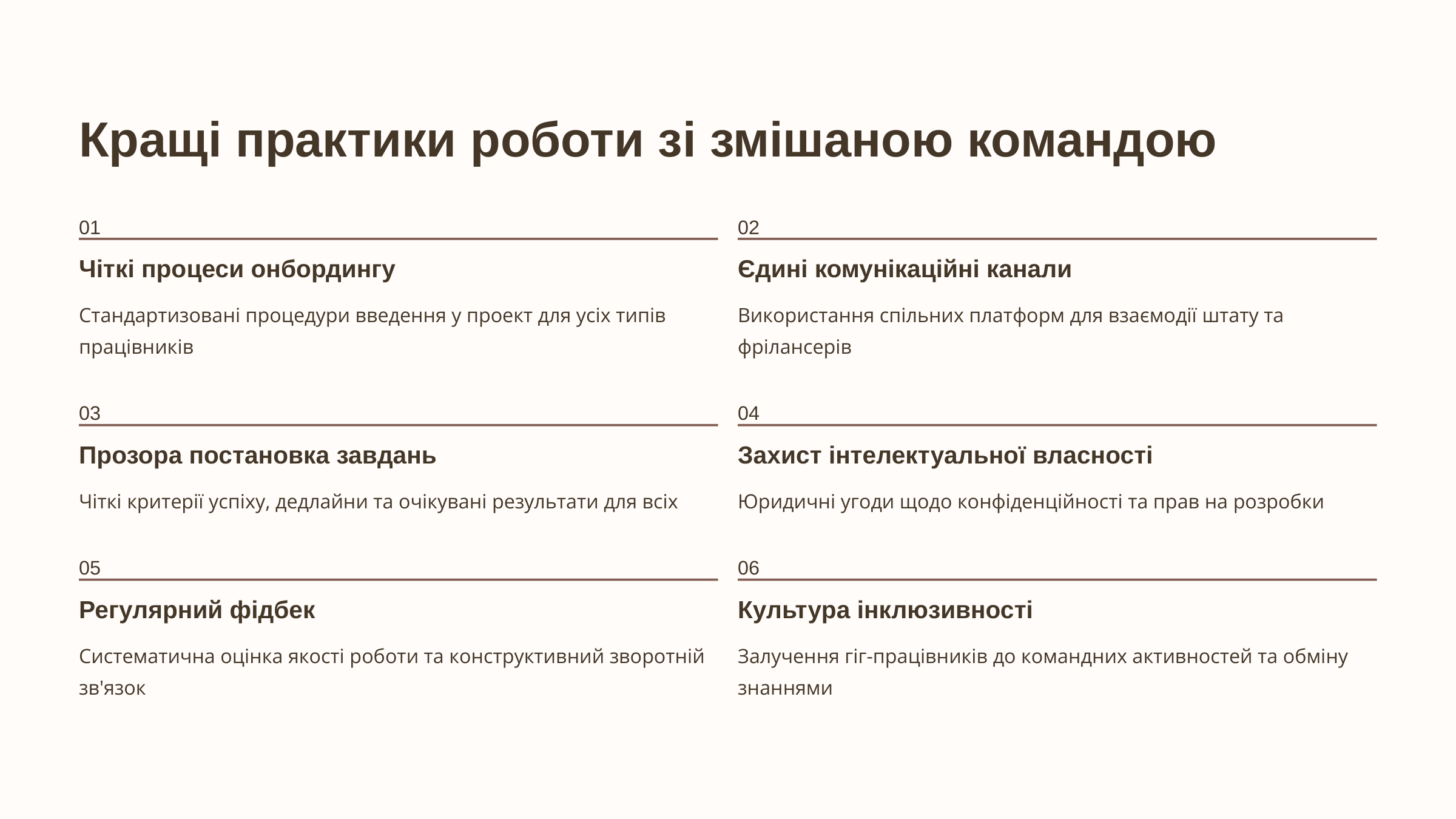

Кращі практики роботи зі змішаною командою
01
02

Чіткі процеси онбордингу
Єдині комунікаційні канали
Стандартизовані процедури введення у проект для усіх типів працівників
Використання спільних платформ для взаємодії штату та фрілансерів
03
04

Прозора постановка завдань
Захист інтелектуальної власності
Чіткі критерії успіху, дедлайни та очікувані результати для всіх
Юридичні угоди щодо конфіденційності та прав на розробки
05
06

Регулярний фідбек
Культура інклюзивності
Систематична оцінка якості роботи та конструктивний зворотній зв'язок
Залучення гіг-працівників до командних активностей та обміну знаннями